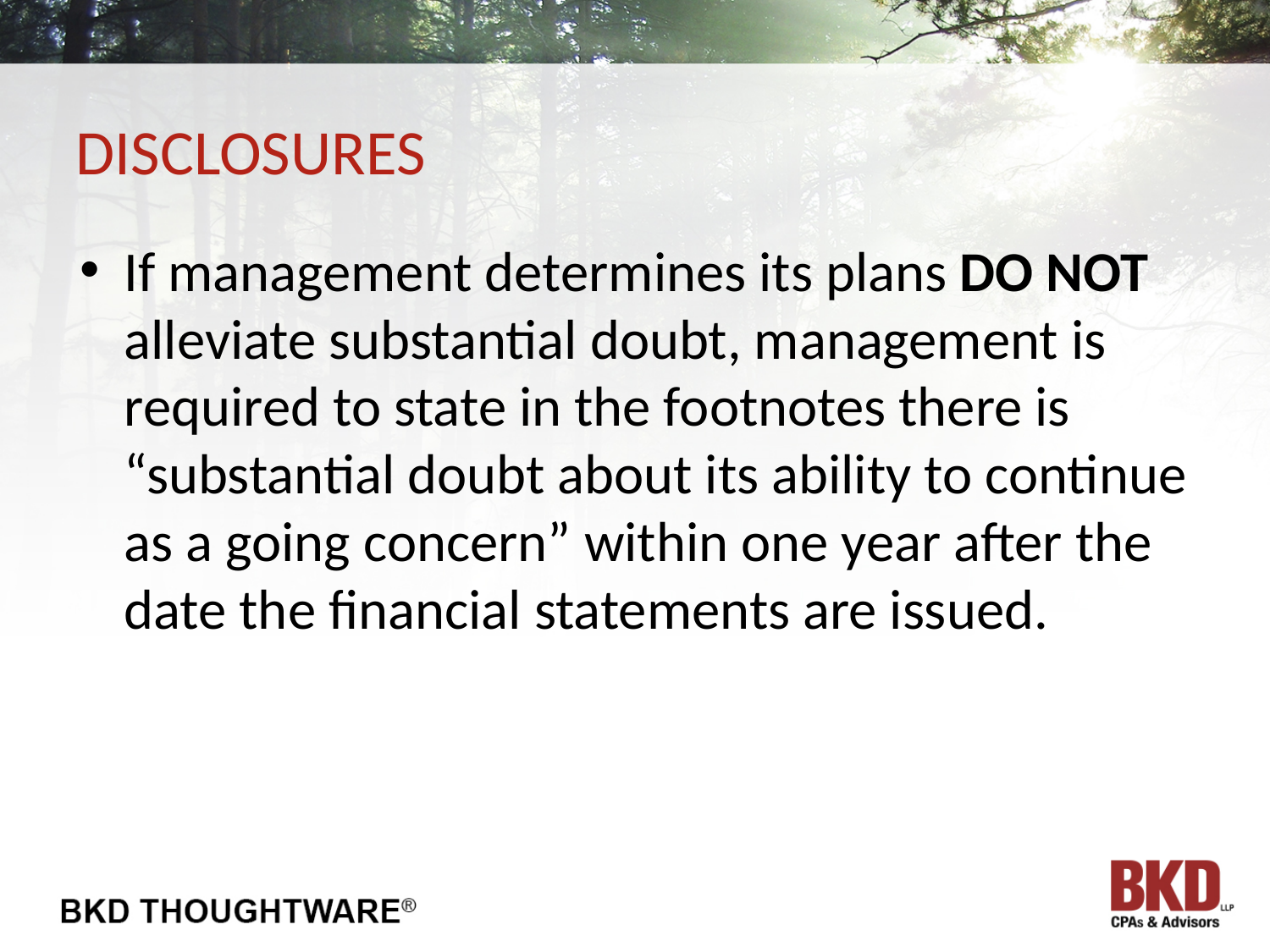

# Disclosures
If management determines its plans DO NOT alleviate substantial doubt, management is required to state in the footnotes there is “substantial doubt about its ability to continue as a going concern” within one year after the date the financial statements are issued.